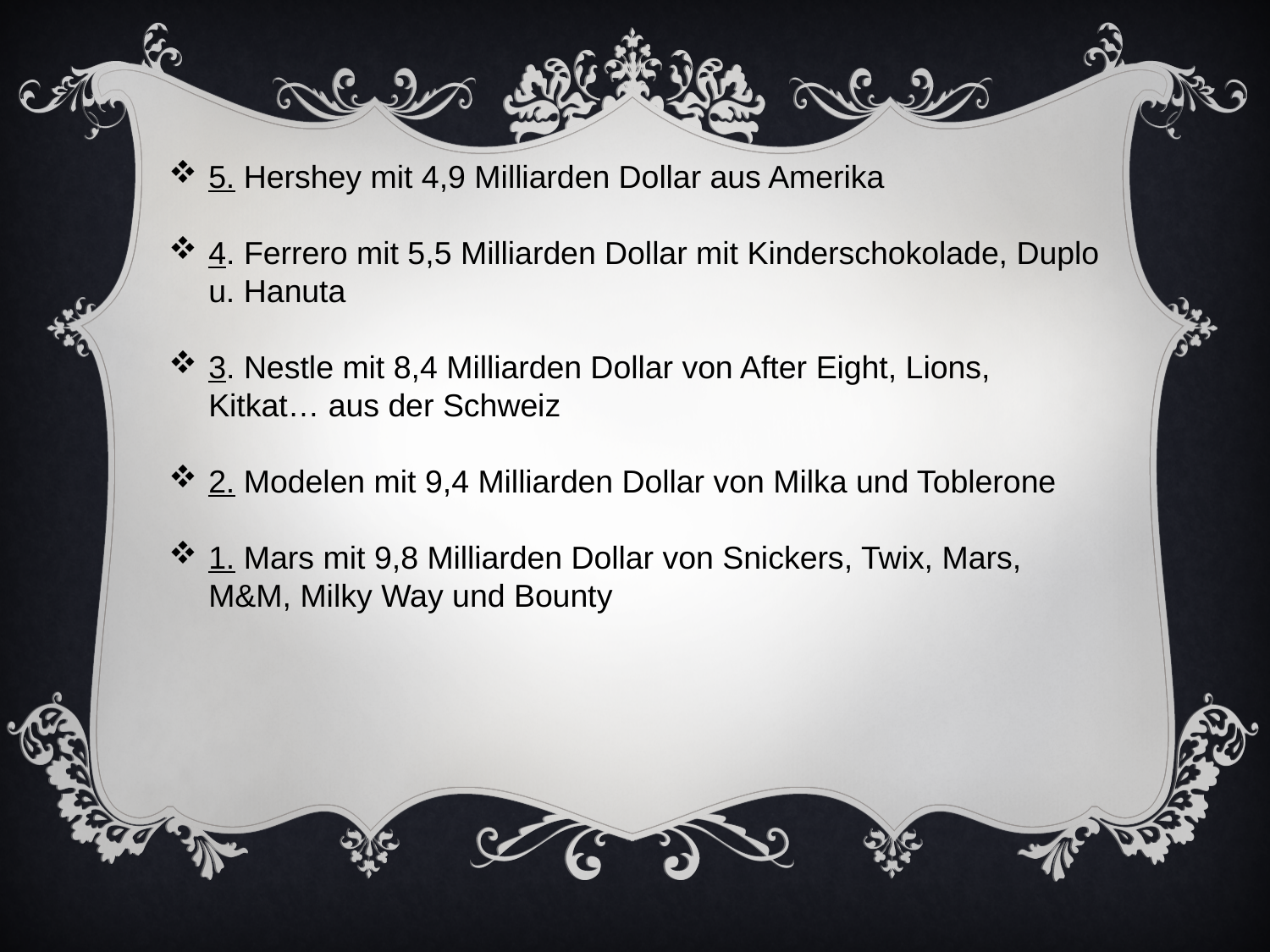

5. Hershey mit 4,9 Milliarden Dollar aus Amerika

4. Ferrero mit 5,5 Milliarden Dollar mit Kinderschokolade, Duplo u. Hanuta

3. Nestle mit 8,4 Milliarden Dollar von After Eight, Lions, Kitkat… aus der Schweiz

2. Modelen mit 9,4 Milliarden Dollar von Milka und Toblerone

1. Mars mit 9,8 Milliarden Dollar von Snickers, Twix, Mars, M&M, Milky Way und Bounty